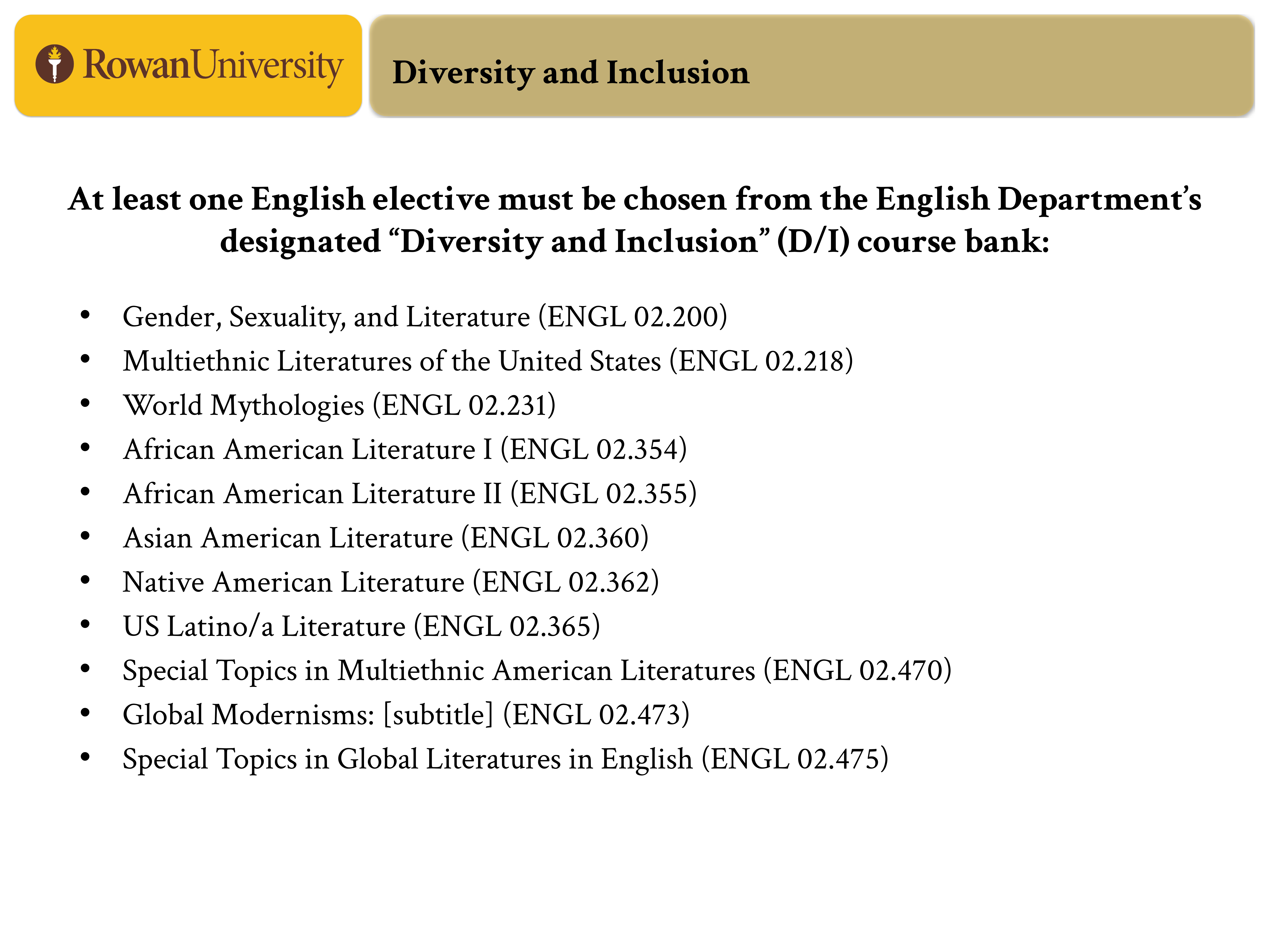

Diversity and Inclusion
# At least one English elective must be chosen from the English Department’s designated “Diversity and Inclusion” (D/I) course bank:
Gender, Sexuality, and Literature (ENGL 02.200)
Multiethnic Literatures of the United States (ENGL 02.218)
World Mythologies (ENGL 02.231)
African American Literature I (ENGL 02.354)
African American Literature II (ENGL 02.355)
Asian American Literature (ENGL 02.360)
Native American Literature (ENGL 02.362)
US Latino/a Literature (ENGL 02.365)
Special Topics in Multiethnic American Literatures (ENGL 02.470)
Global Modernisms: [subtitle] (ENGL 02.473)
Special Topics in Global Literatures in English (ENGL 02.475)